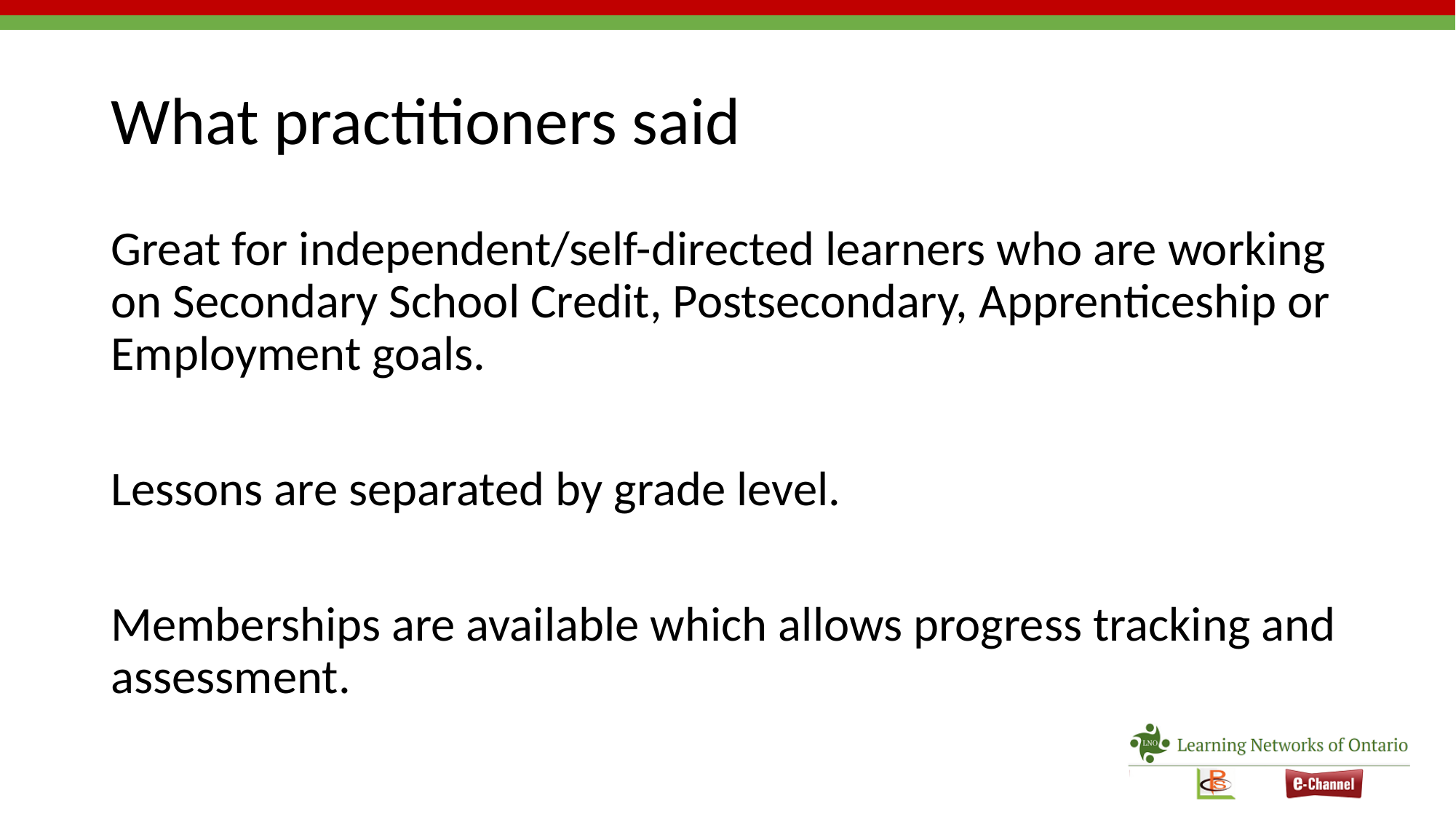

# What practitioners said
Great for independent/self-directed learners who are working on Secondary School Credit, Postsecondary, Apprenticeship or Employment goals.

Lessons are separated by grade level.

Memberships are available which allows progress tracking and assessment.